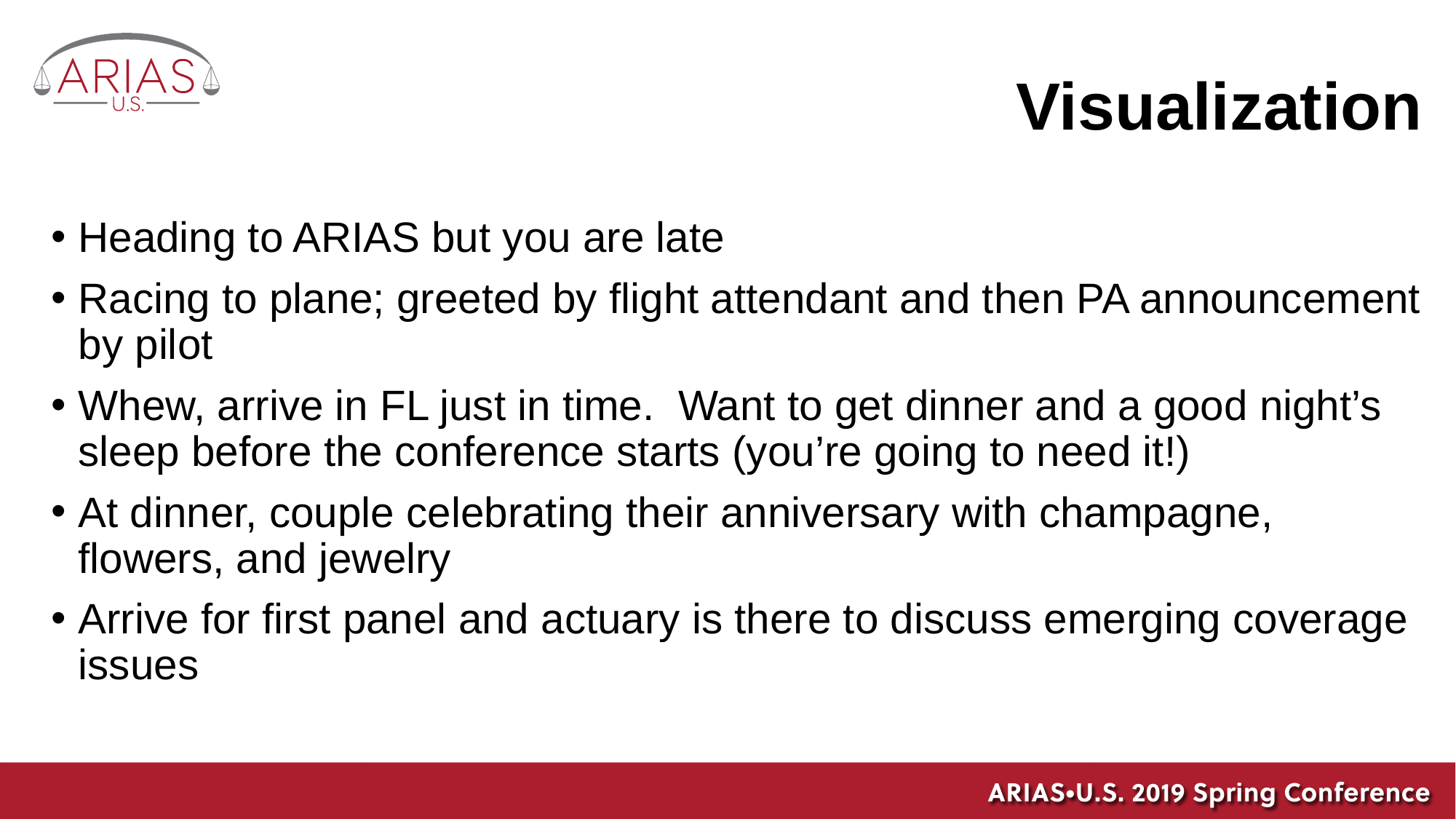

# Visualization
Heading to ARIAS but you are late
Racing to plane; greeted by flight attendant and then PA announcement by pilot
Whew, arrive in FL just in time.  Want to get dinner and a good night’s sleep before the conference starts (you’re going to need it!)
At dinner, couple celebrating their anniversary with champagne, flowers, and jewelry
Arrive for first panel and actuary is there to discuss emerging coverage issues